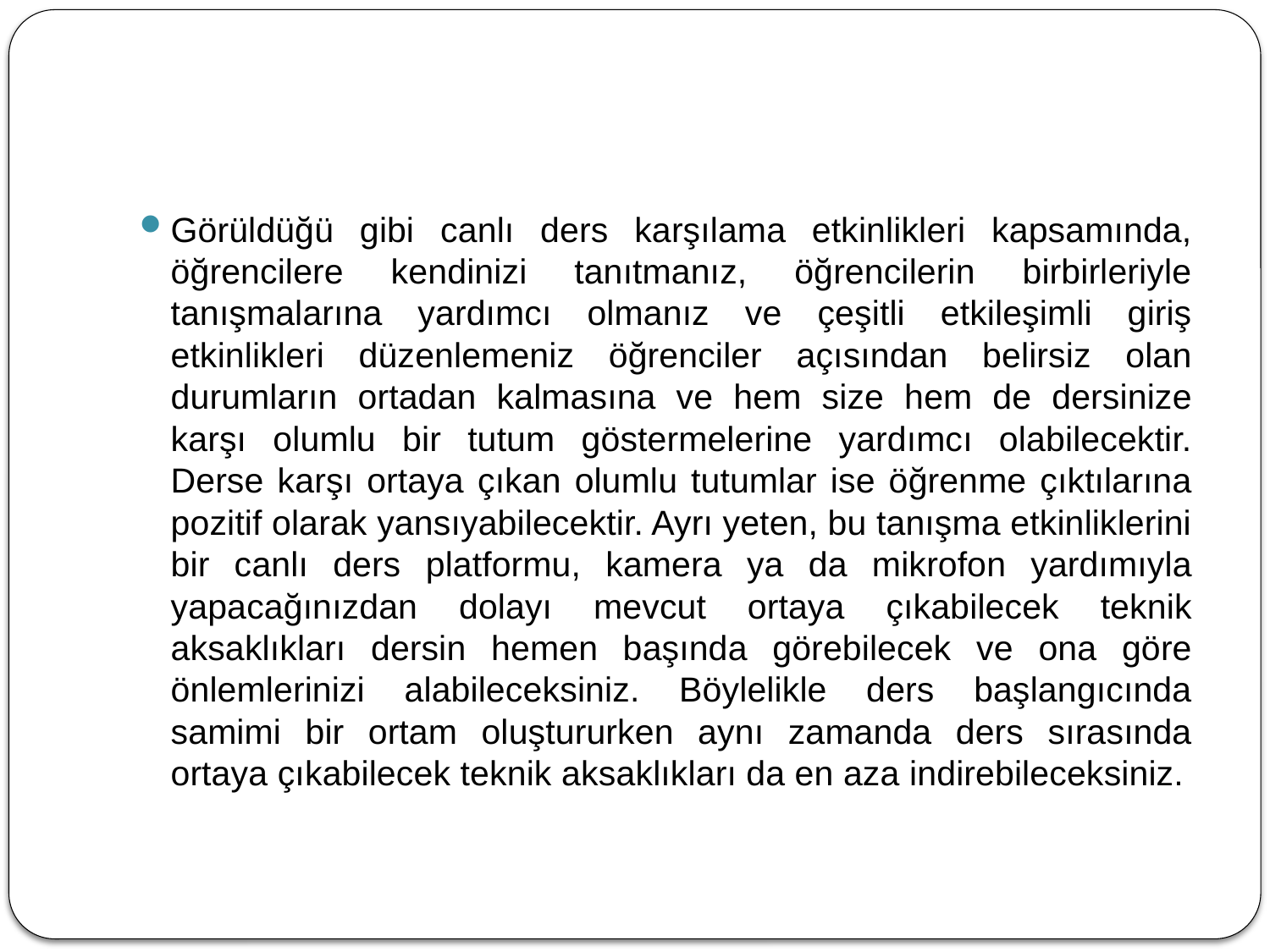

#
Görüldüğü gibi canlı ders karşılama etkinlikleri kapsamında, öğrencilere kendinizi tanıtmanız, öğrencilerin birbirleriyle tanışmalarına yardımcı olmanız ve çeşitli etkileşimli giriş etkinlikleri düzenlemeniz öğrenciler açısından belirsiz olan durumların ortadan kalmasına ve hem size hem de dersinize karşı olumlu bir tutum göstermelerine yardımcı olabilecektir. Derse karşı ortaya çıkan olumlu tutumlar ise öğrenme çıktılarına pozitif olarak yansıyabilecektir. Ayrı yeten, bu tanışma etkinliklerini bir canlı ders platformu, kamera ya da mikrofon yardımıyla yapacağınızdan dolayı mevcut ortaya çıkabilecek teknik aksaklıkları dersin hemen başında görebilecek ve ona göre önlemlerinizi alabileceksiniz. Böylelikle ders başlangıcında samimi bir ortam oluştururken aynı zamanda ders sırasında ortaya çıkabilecek teknik aksaklıkları da en aza indirebileceksiniz.